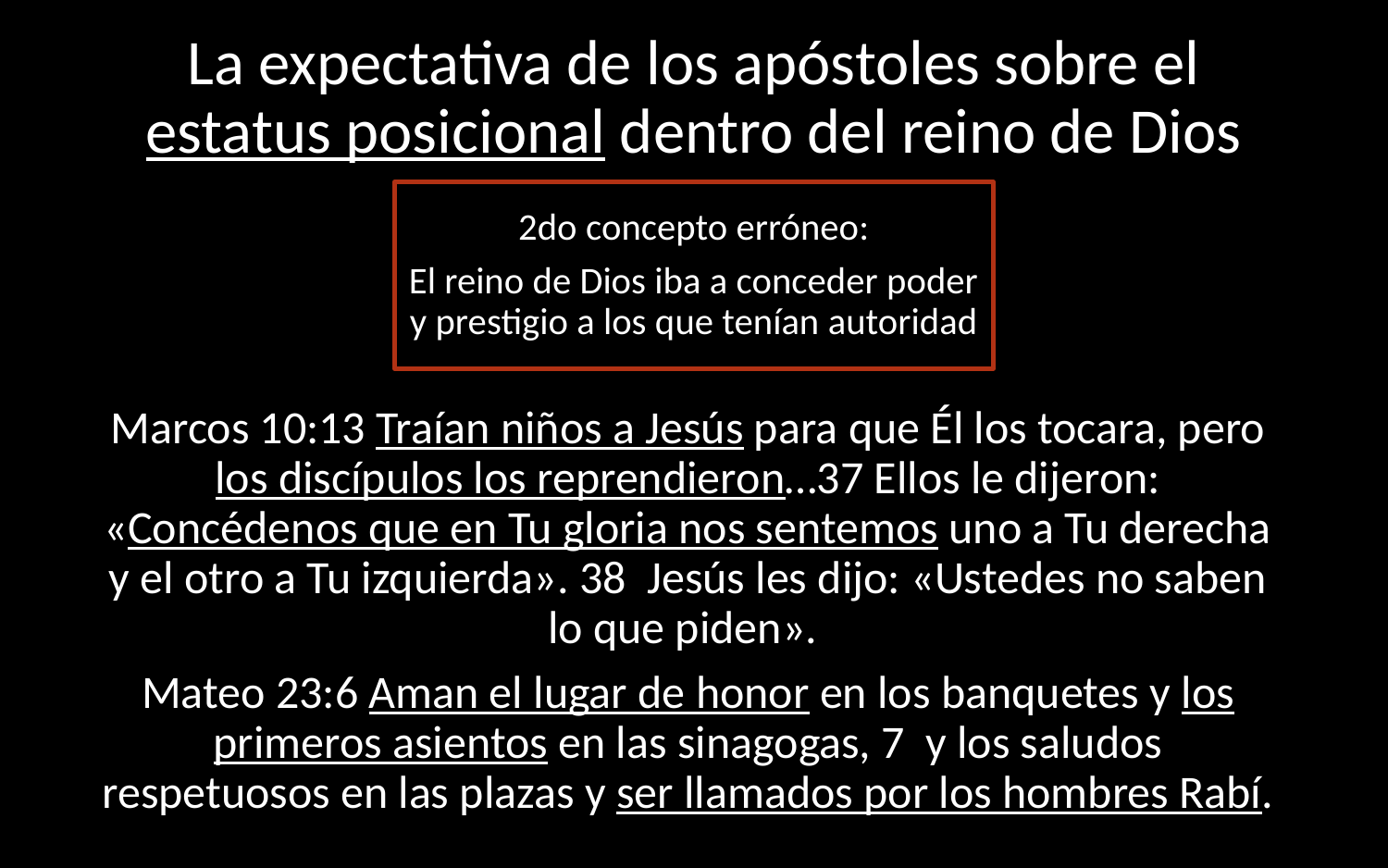

# La expectativa de los apóstoles sobre el estatus posicional dentro del reino de Dios
2do concepto erróneo:
El reino de Dios iba a conceder poder y prestigio a los que tenían autoridad
Marcos 10:13 Traían niños a Jesús para que Él los tocara, pero los discípulos los reprendieron…37 Ellos le dijeron: «Concédenos que en Tu gloria nos sentemos uno a Tu derecha y el otro a Tu izquierda». 38  Jesús les dijo: «Ustedes no saben lo que piden».
Mateo 23:6 Aman el lugar de honor en los banquetes y los primeros asientos en las sinagogas, 7  y los saludos respetuosos en las plazas y ser llamados por los hombres Rabí.